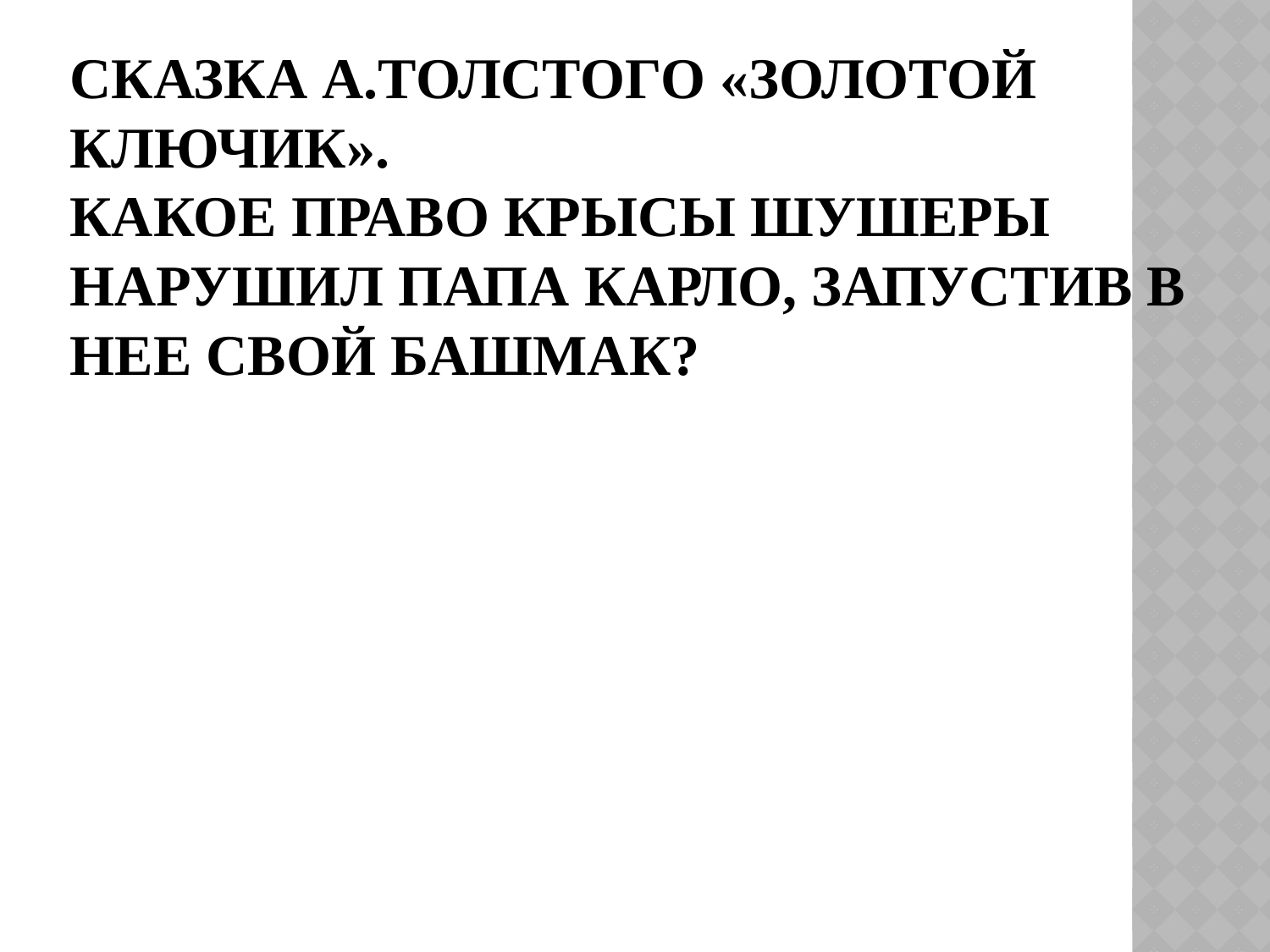

# Сказка А.Толстого «Золотой ключик». Какое право крысы Шушеры нарушил Папа Карло, запустив в нее свой башмак?